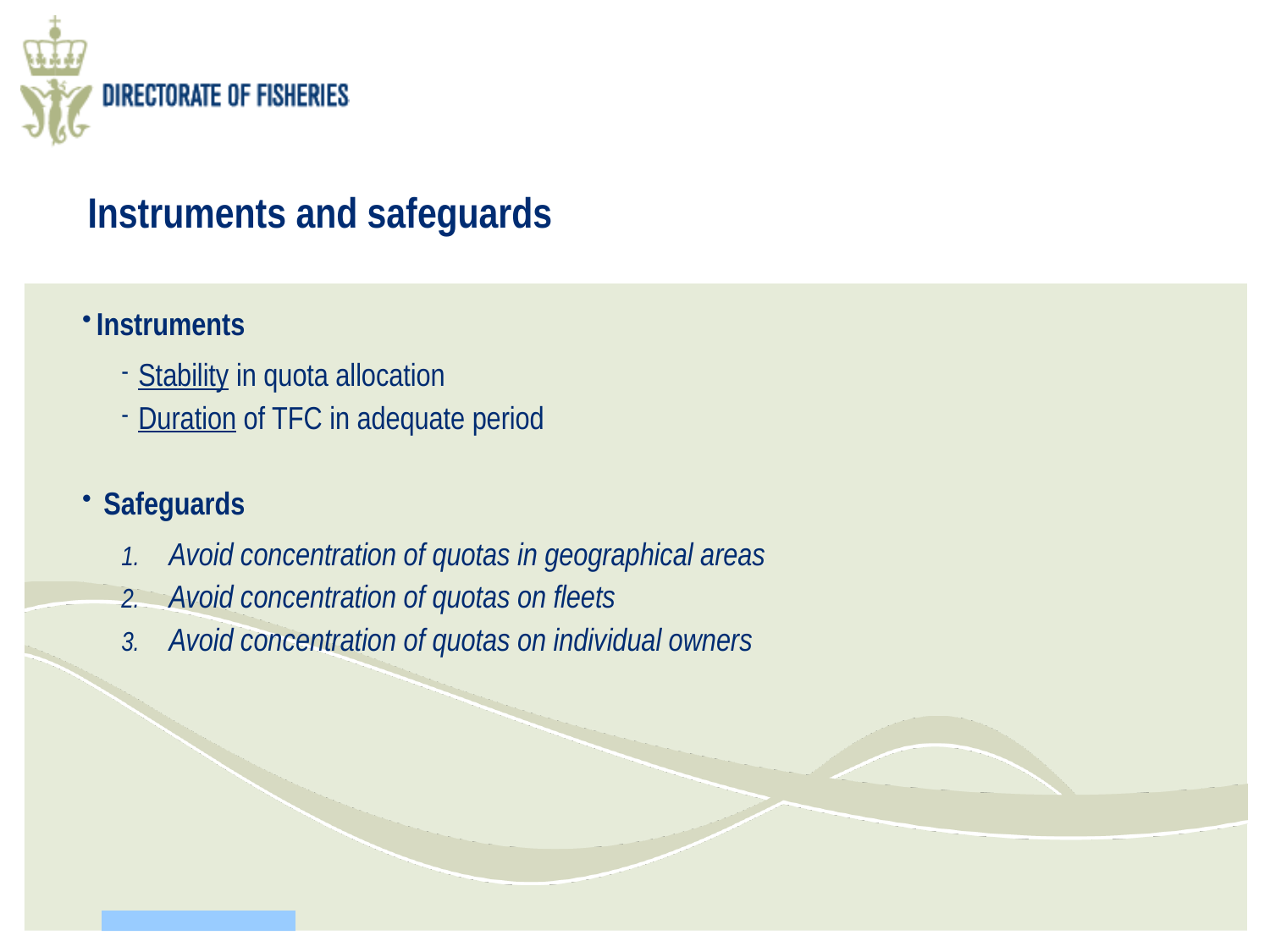

# Instruments and safeguards
Instruments
Stability in quota allocation
Duration of TFC in adequate period

 Safeguards
Avoid concentration of quotas in geographical areas
Avoid concentration of quotas on fleets
Avoid concentration of quotas on individual owners